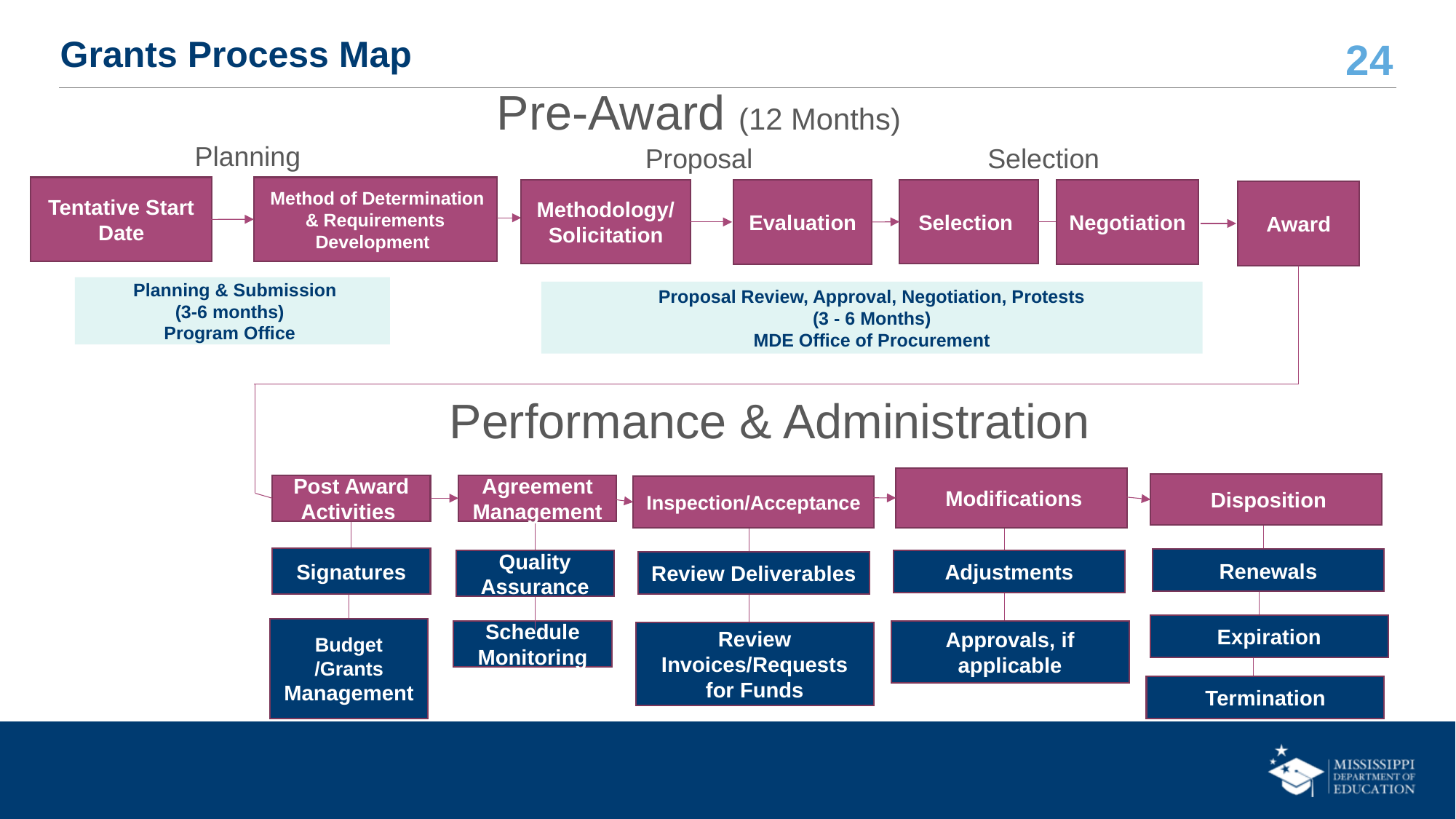

# Grants Process Map
Pre-Award (12 Months)
Planning
Selection
Proposal
 Method of Determination & Requirements Development
Tentative Start Date
Methodology/ Solicitation
Selection
Evaluation
Negotiation
Award
 Planning & Submission
(3-6 months)
Program Office
Proposal Review, Approval, Negotiation, Protests
(3 - 6 Months)
MDE Office of Procurement
Performance & Administration
 Modifications
 Disposition
Agreement Management
Post Award Activities
Inspection/Acceptance
Signatures
Renewals
Adjustments
Quality Assurance
Review Deliverables
Expiration
Budget /Grants Management
Approvals, if applicable
Schedule Monitoring
Review Invoices/Requests for Funds
Termination